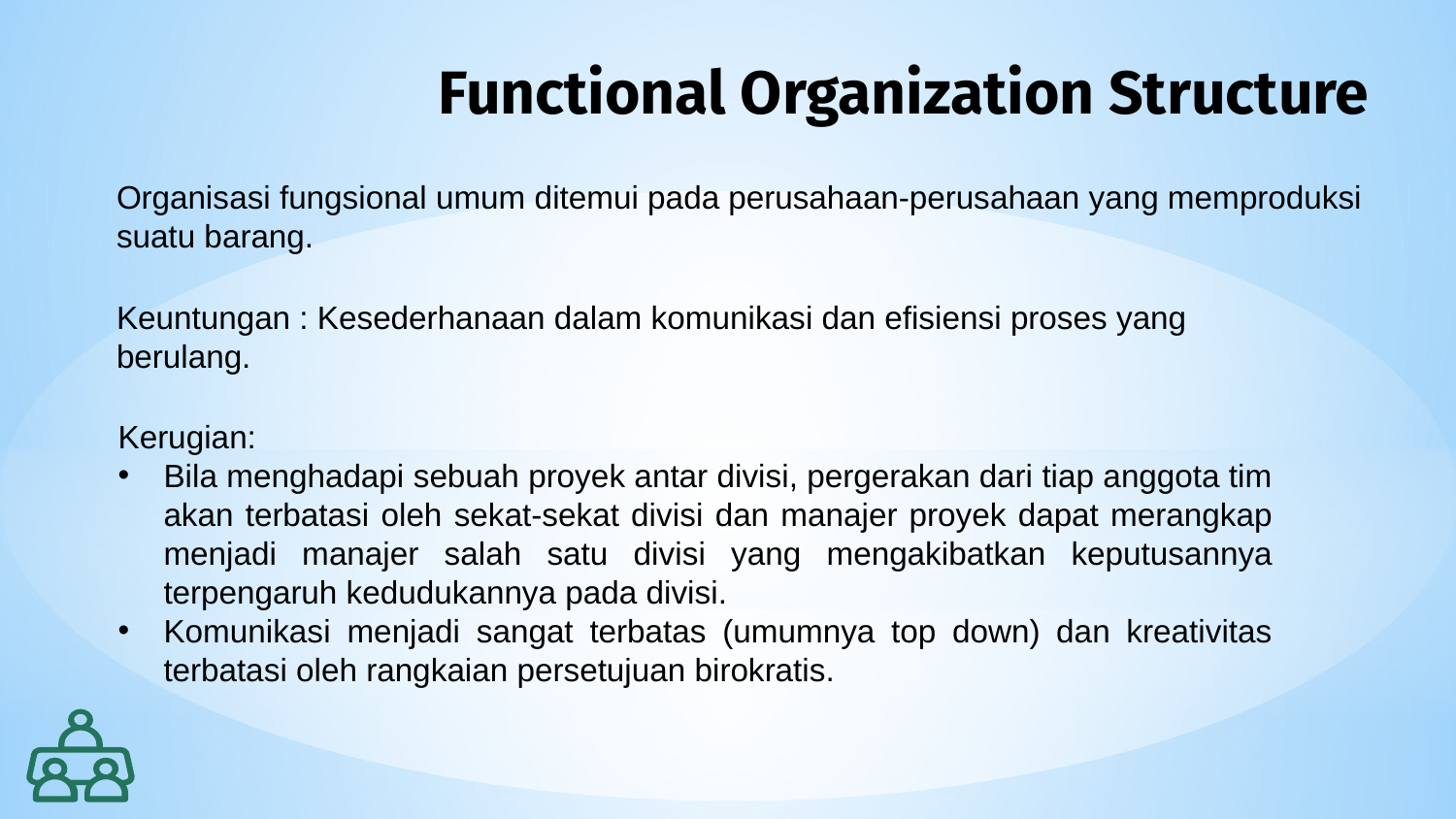

# Functional Organization Structure
Organisasi fungsional umum ditemui pada perusahaan-perusahaan yang memproduksi suatu barang.
Keuntungan : Kesederhanaan dalam komunikasi dan efisiensi proses yang berulang.
Kerugian:
Bila menghadapi sebuah proyek antar divisi, pergerakan dari tiap anggota tim akan terbatasi oleh sekat-sekat divisi dan manajer proyek dapat merangkap menjadi manajer salah satu divisi yang mengakibatkan keputusannya terpengaruh kedudukannya pada divisi.
Komunikasi menjadi sangat terbatas (umumnya top down) dan kreativitas terbatasi oleh rangkaian persetujuan birokratis.